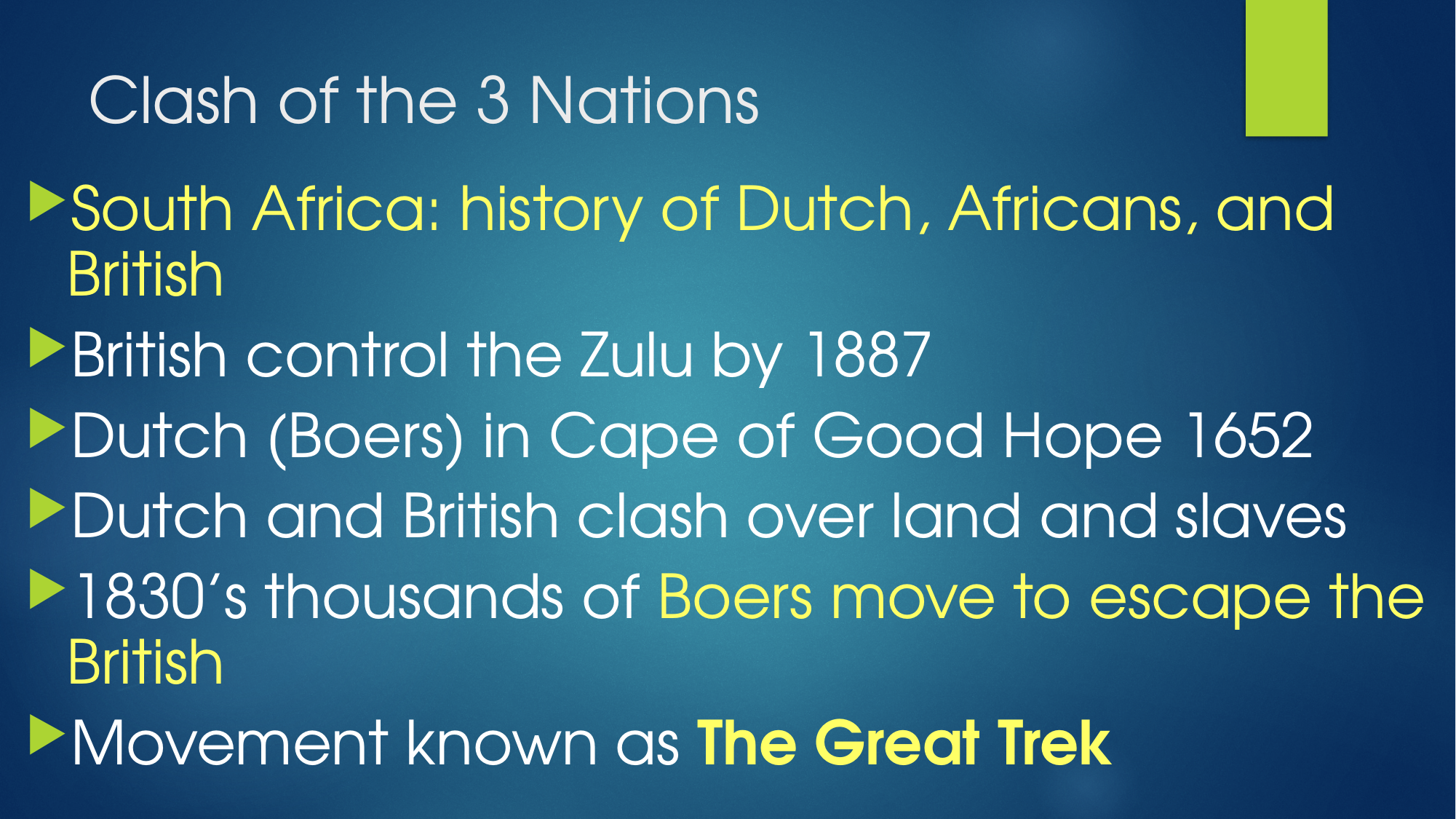

# Clash of the 3 Nations
South Africa: history of Dutch, Africans, and British
British control the Zulu by 1887
Dutch (Boers) in Cape of Good Hope 1652
Dutch and British clash over land and slaves
1830’s thousands of Boers move to escape the British
Movement known as The Great Trek